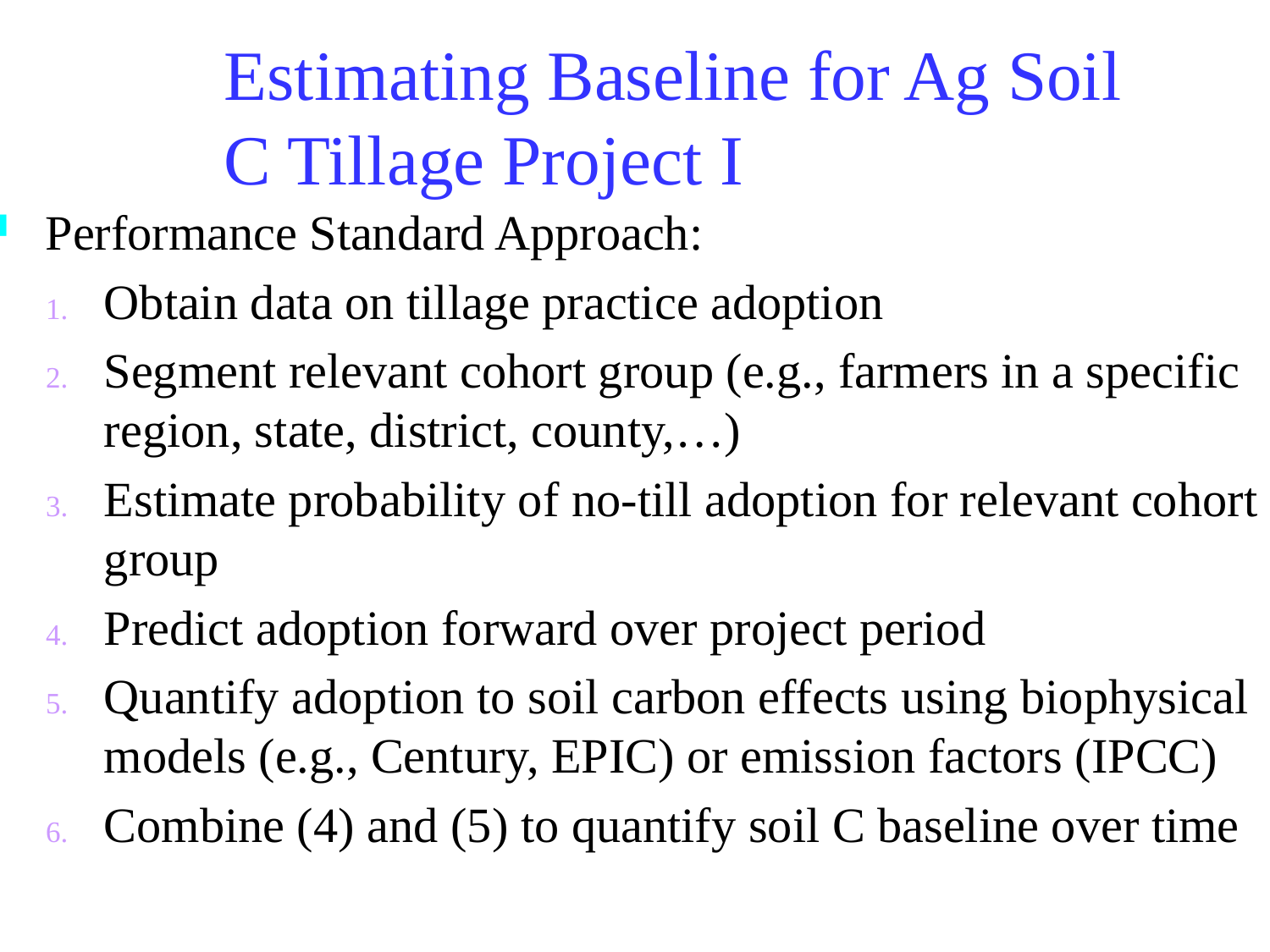

# Estimating Baseline for Ag Soil C Tillage Project I
Performance Standard Approach:
Obtain data on tillage practice adoption
Segment relevant cohort group (e.g., farmers in a specific region, state, district, county,…)
Estimate probability of no-till adoption for relevant cohort group
Predict adoption forward over project period
Quantify adoption to soil carbon effects using biophysical models (e.g., Century, EPIC) or emission factors (IPCC)
Combine (4) and (5) to quantify soil C baseline over time